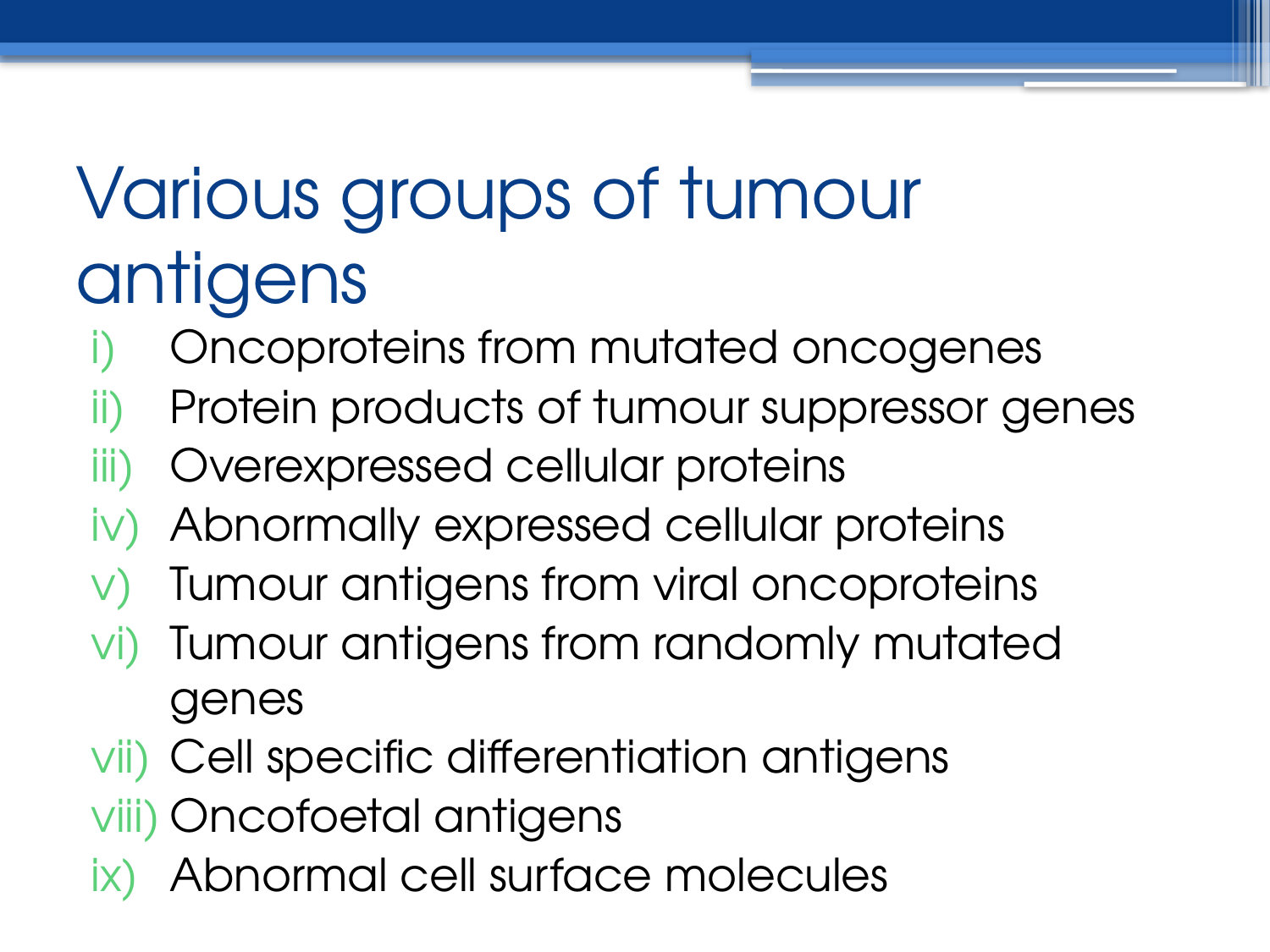

# Various groups of tumour antigens
Oncoproteins from mutated oncogenes
Protein products of tumour suppressor genes
Overexpressed cellular proteins
Abnormally expressed cellular proteins
Tumour antigens from viral oncoproteins
Tumour antigens from randomly mutated genes
Cell specific differentiation antigens
Oncofoetal antigens
Abnormal cell surface molecules